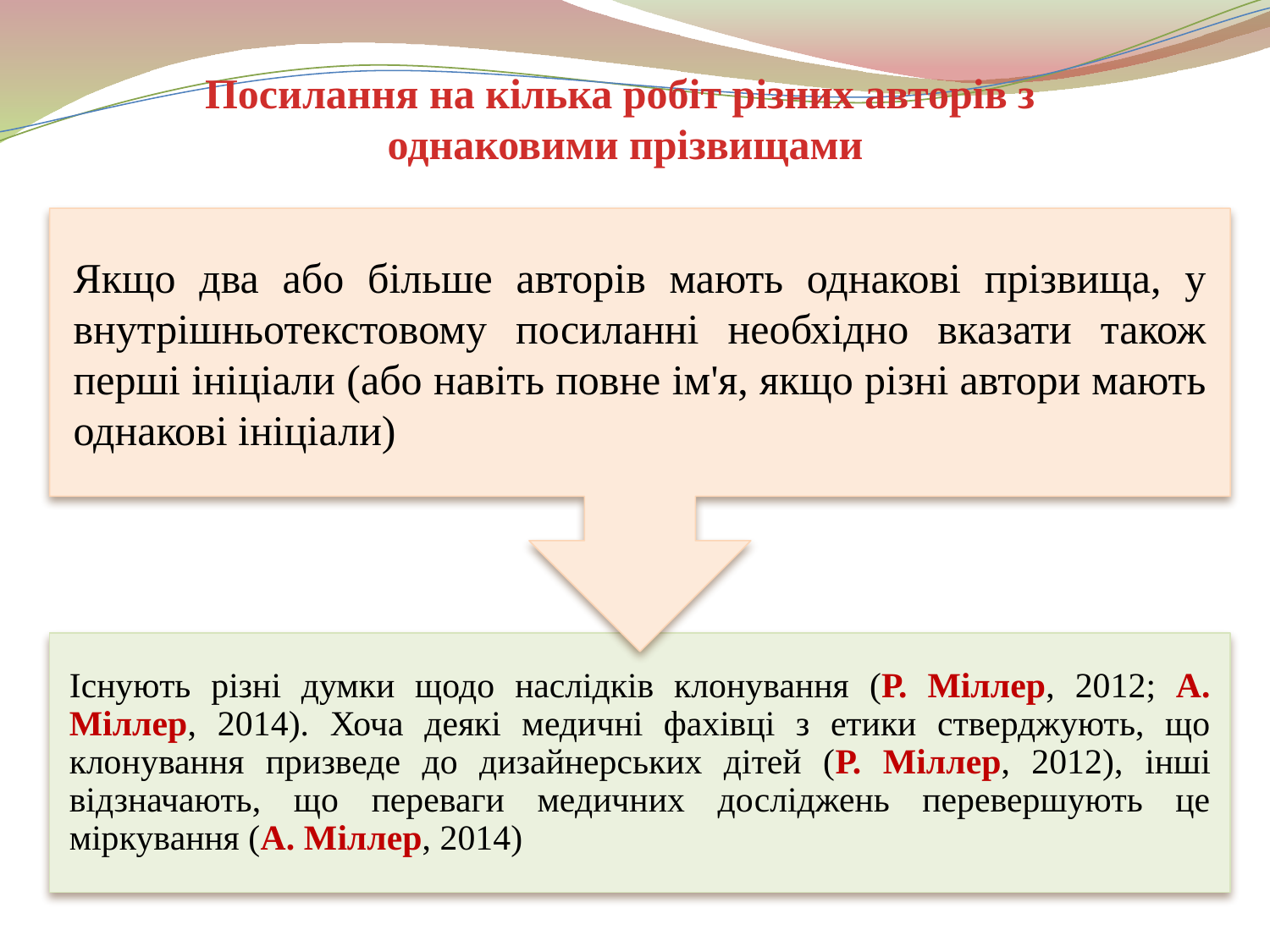

Посилання на кілька робіт різних авторів з
 однаковими прізвищами
Існують різні думки щодо наслідків клонування (Р. Міллер, 2012; А. Міллер, 2014). Хоча деякі медичні фахівці з етики стверджують, що клонування призведе до дизайнерських дітей (Р. Міллер, 2012), інші відзначають, що переваги медичних досліджень перевершують це міркування (А. Міллер, 2014)
Якщо два або більше авторів мають однакові прізвища, у внутрішньотекстовому посиланні необхідно вказати також перші ініціали (або навіть повне ім'я, якщо різні автори мають однакові ініціали)